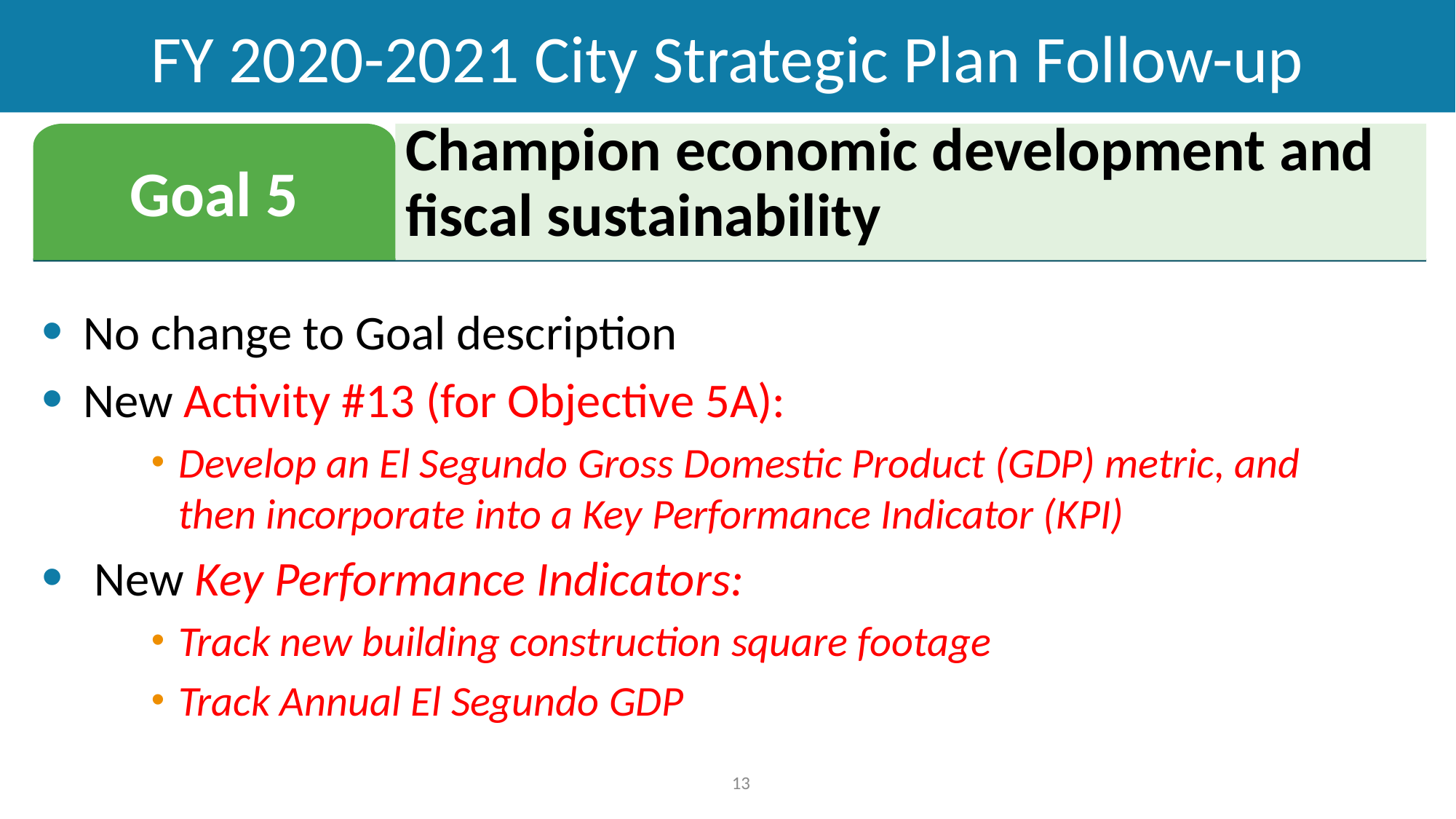

# FY 2020-2021 City Strategic Plan Follow-up
Goal 5
Champion economic development and fiscal sustainability

No change to Goal description
New Activity #13 (for Objective 5A):
Develop an El Segundo Gross Domestic Product (GDP) metric, and then incorporate into a Key Performance Indicator (KPI)
 New Key Performance Indicators:
Track new building construction square footage
Track Annual El Segundo GDP
13